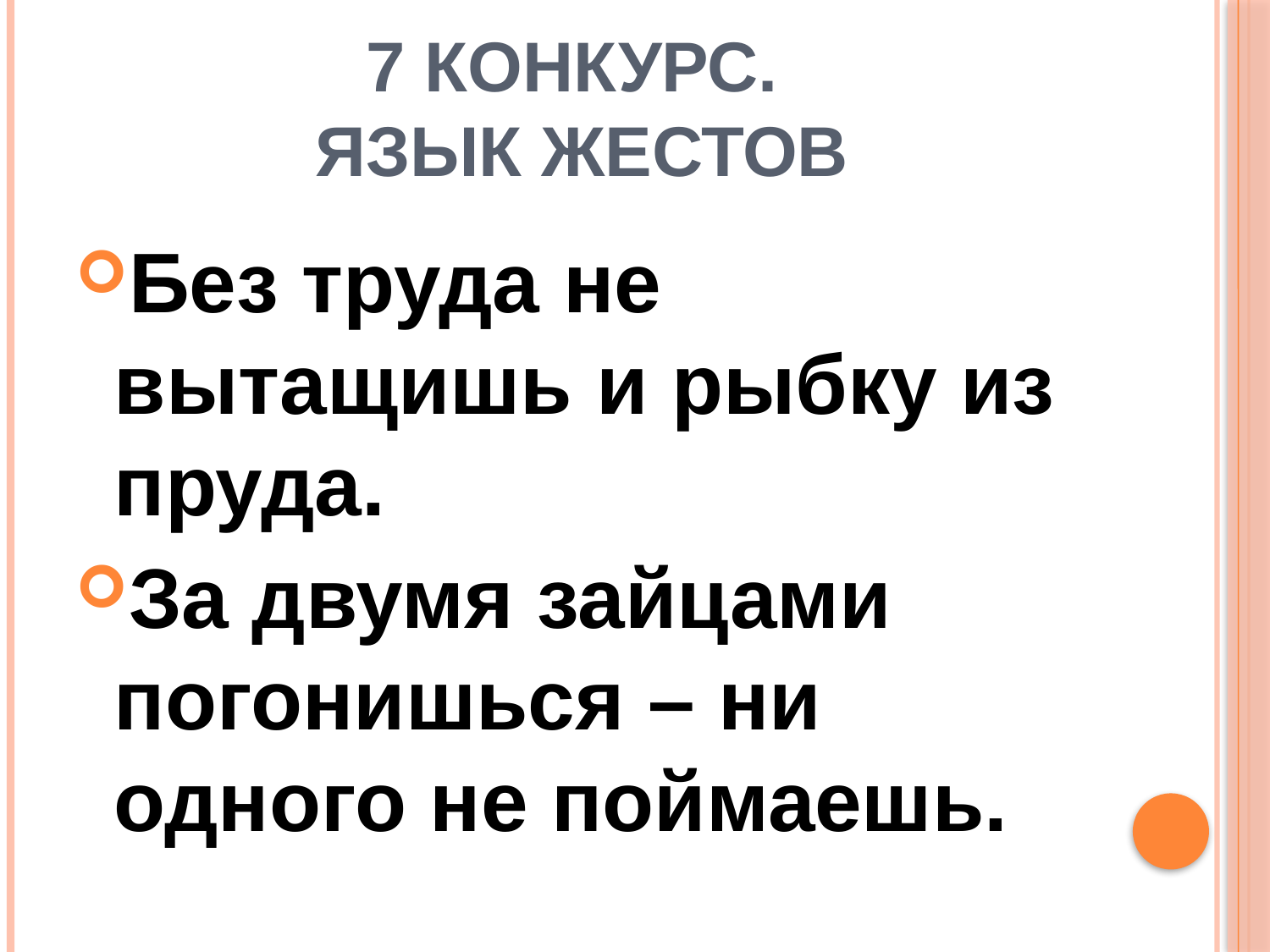

# 7 конкурс. Язык жестов
Без труда не вытащишь и рыбку из пруда.
За двумя зайцами погонишься – ни одного не поймаешь.